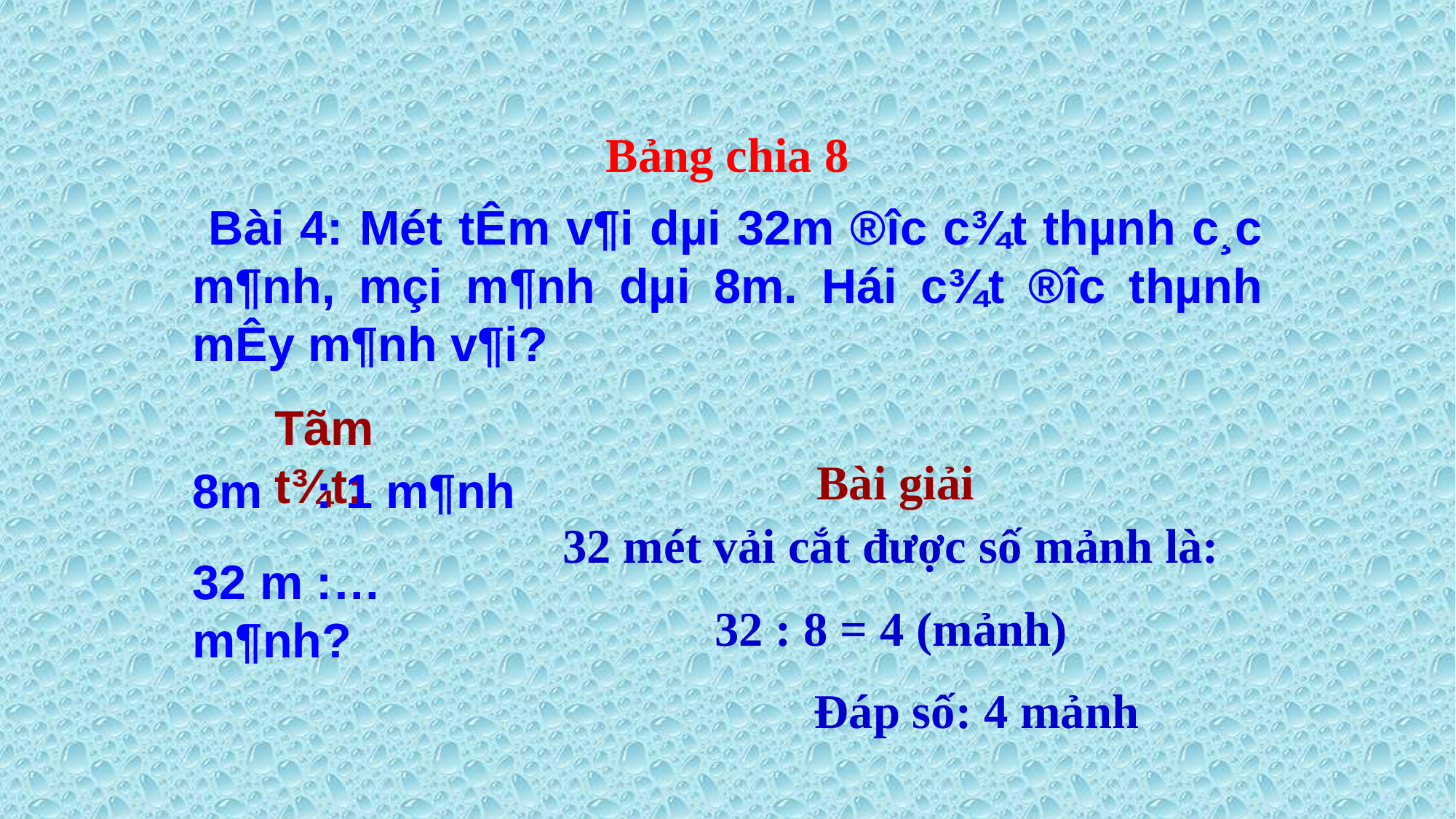

Bảng chia 8
 Bài 4: Mét tÊm v¶i dµi 32m ®­îc c¾t thµnh c¸c m¶nh, mçi m¶nh dµi 8m. Hái c¾t ®­îc thµnh mÊy m¶nh v¶i?
Tãm t¾t:
Bài giải
8m    : 1 m¶nh
32 mét vải cắt được số mảnh là:
32 : 8 = 4 (mảnh)
              Đáp số: 4 mảnh
32 m :… m¶nh?